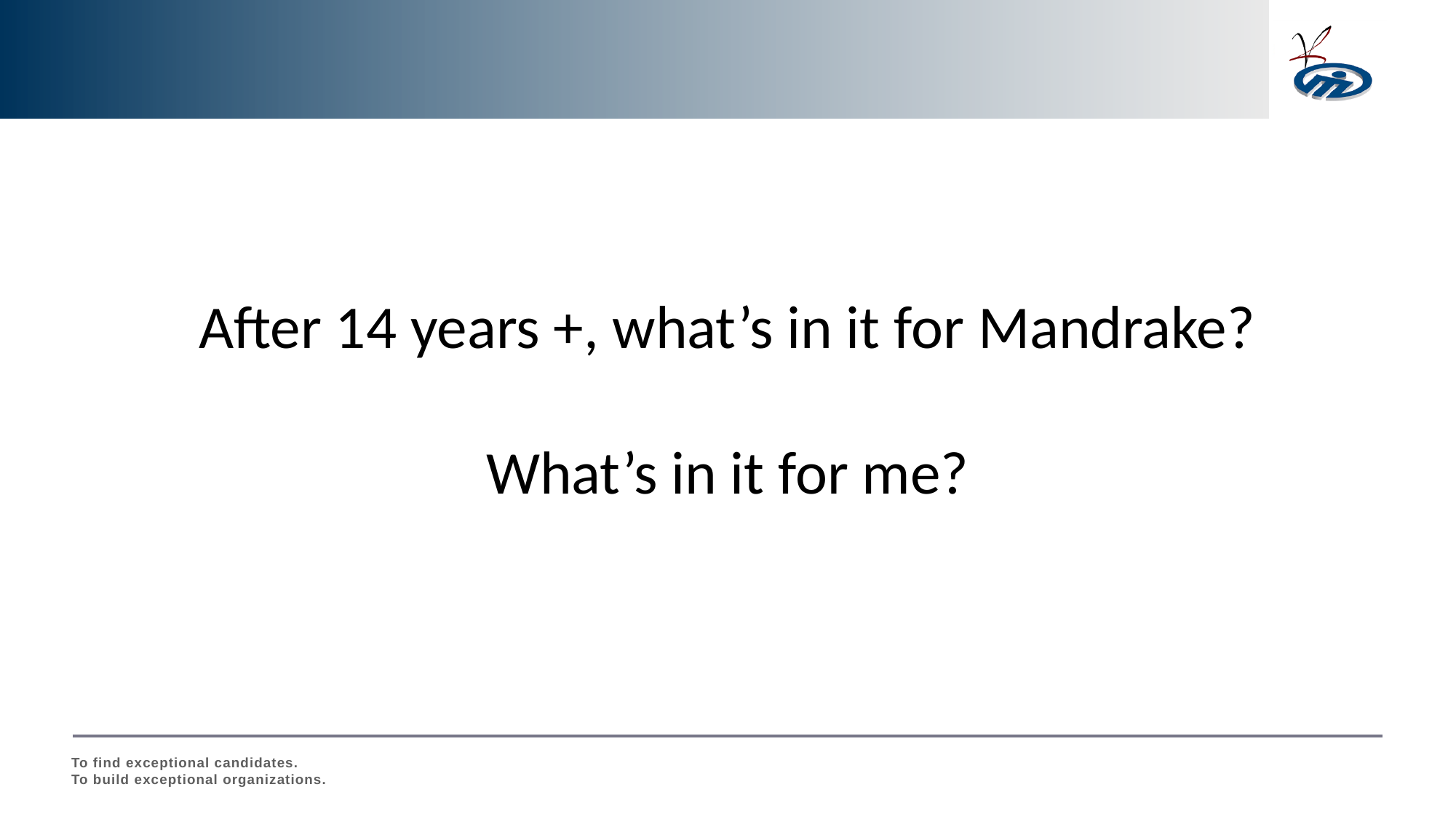

After 14 years +, what’s in it for Mandrake?

What’s in it for me?